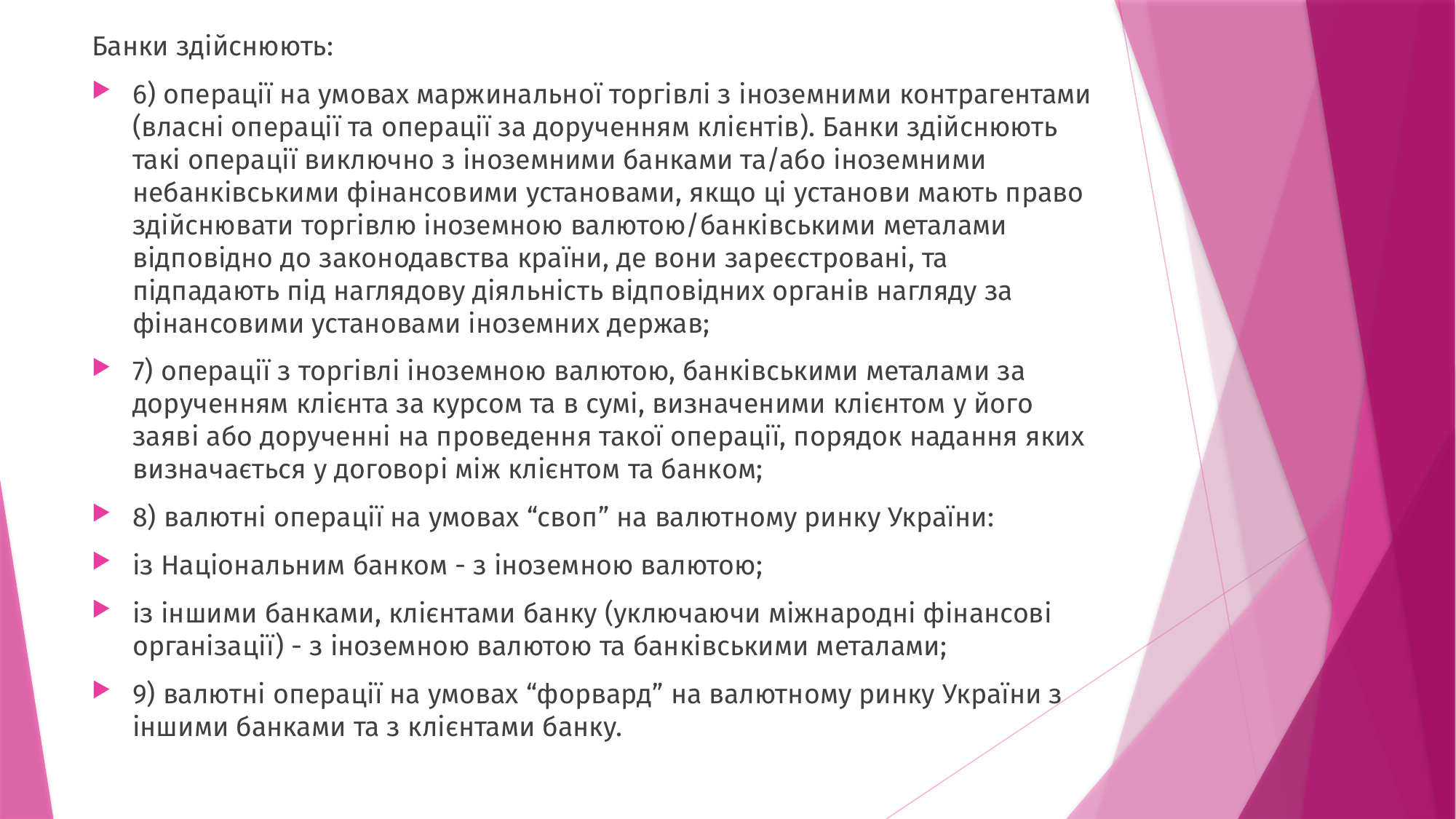

Банки здійснюють:
6) операції на умовах маржинальної торгівлі з іноземними контрагентами (власні операції та операції за дорученням клієнтів). Банки здійснюють такі операції виключно з іноземними банками та/або іноземними небанківськими фінансовими установами, якщо ці установи мають право здійснювати торгівлю іноземною валютою/банківськими металами відповідно до законодавства країни, де вони зареєстровані, та підпадають під наглядову діяльність відповідних органів нагляду за фінансовими установами іноземних держав;
7) операції з торгівлі іноземною валютою, банківськими металами за дорученням клієнта за курсом та в сумі, визначеними клієнтом у його заяві або дорученні на проведення такої операції, порядок надання яких визначається у договорі між клієнтом та банком;
8) валютні операції на умовах “своп” на валютному ринку України:
із Національним банком - з іноземною валютою;
із іншими банками, клієнтами банку (уключаючи міжнародні фінансові організації) - з іноземною валютою та банківськими металами;
9) валютні операції на умовах “форвард” на валютному ринку України з іншими банками та з клієнтами банку.